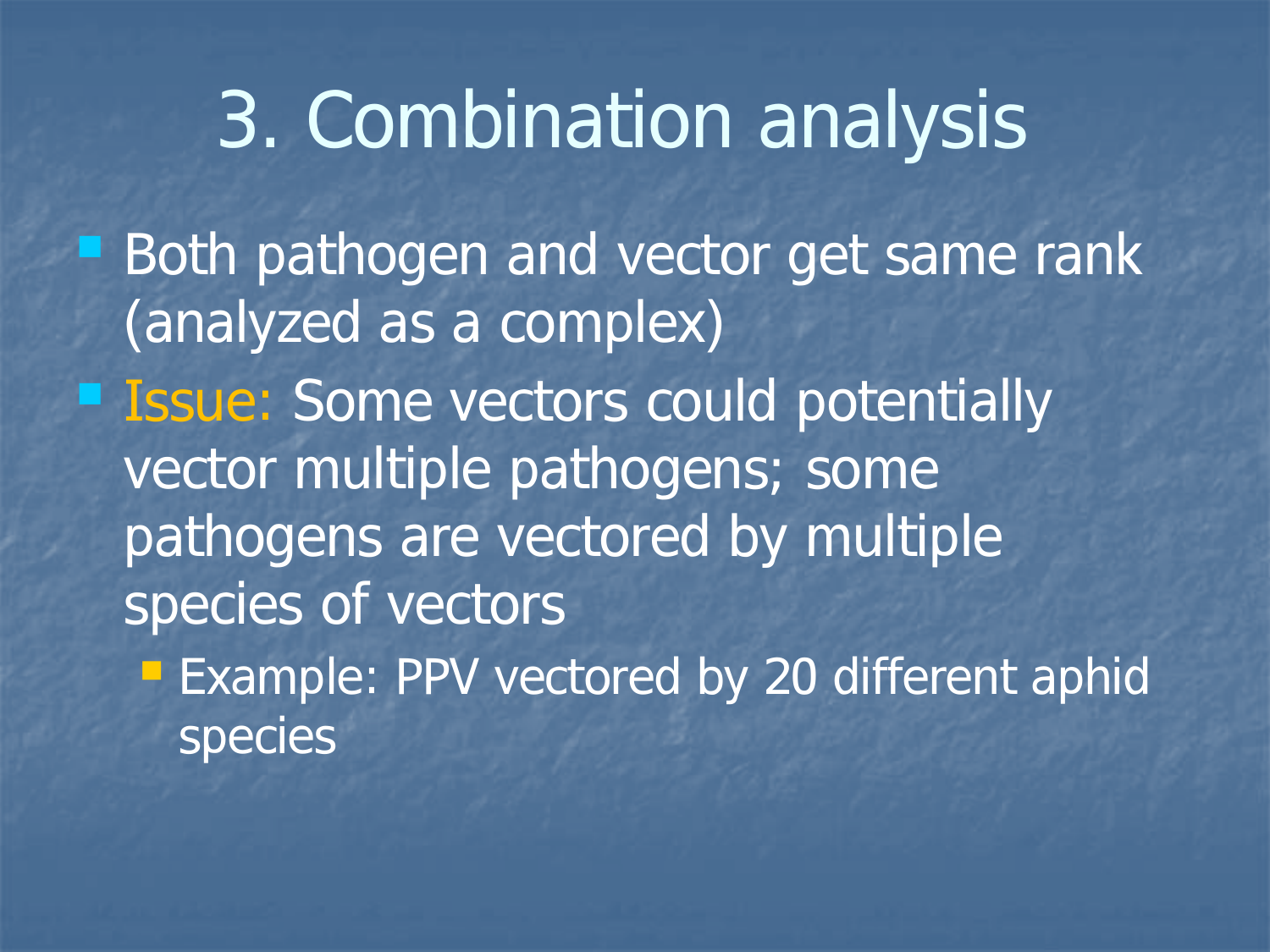

# 3. Combination analysis
Both pathogen and vector get same rank (analyzed as a complex)
Issue: Some vectors could potentially vector multiple pathogens; some pathogens are vectored by multiple species of vectors
Example: PPV vectored by 20 different aphid species